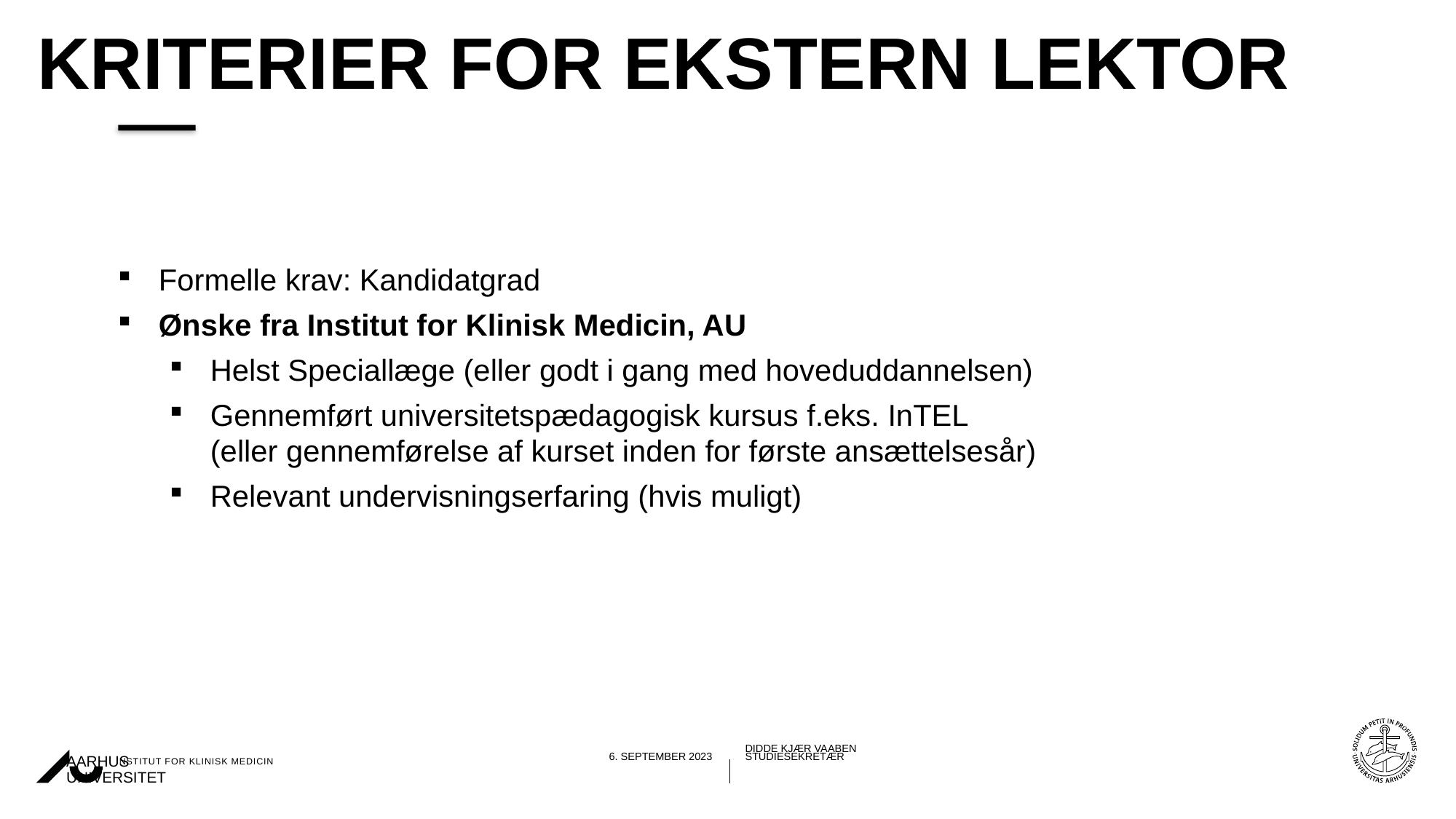

# Kriterier for Ekstern lektor

Formelle krav: Kandidatgrad
Ønske fra Institut for Klinisk Medicin, AU
Helst Speciallæge (eller godt i gang med hoveduddannelsen)
Gennemført universitetspædagogisk kursus f.eks. InTEL
(eller gennemførelse af kurset inden for første ansættelsesår)
Relevant undervisningserfaring (hvis muligt)

15-01-202406-09-2023